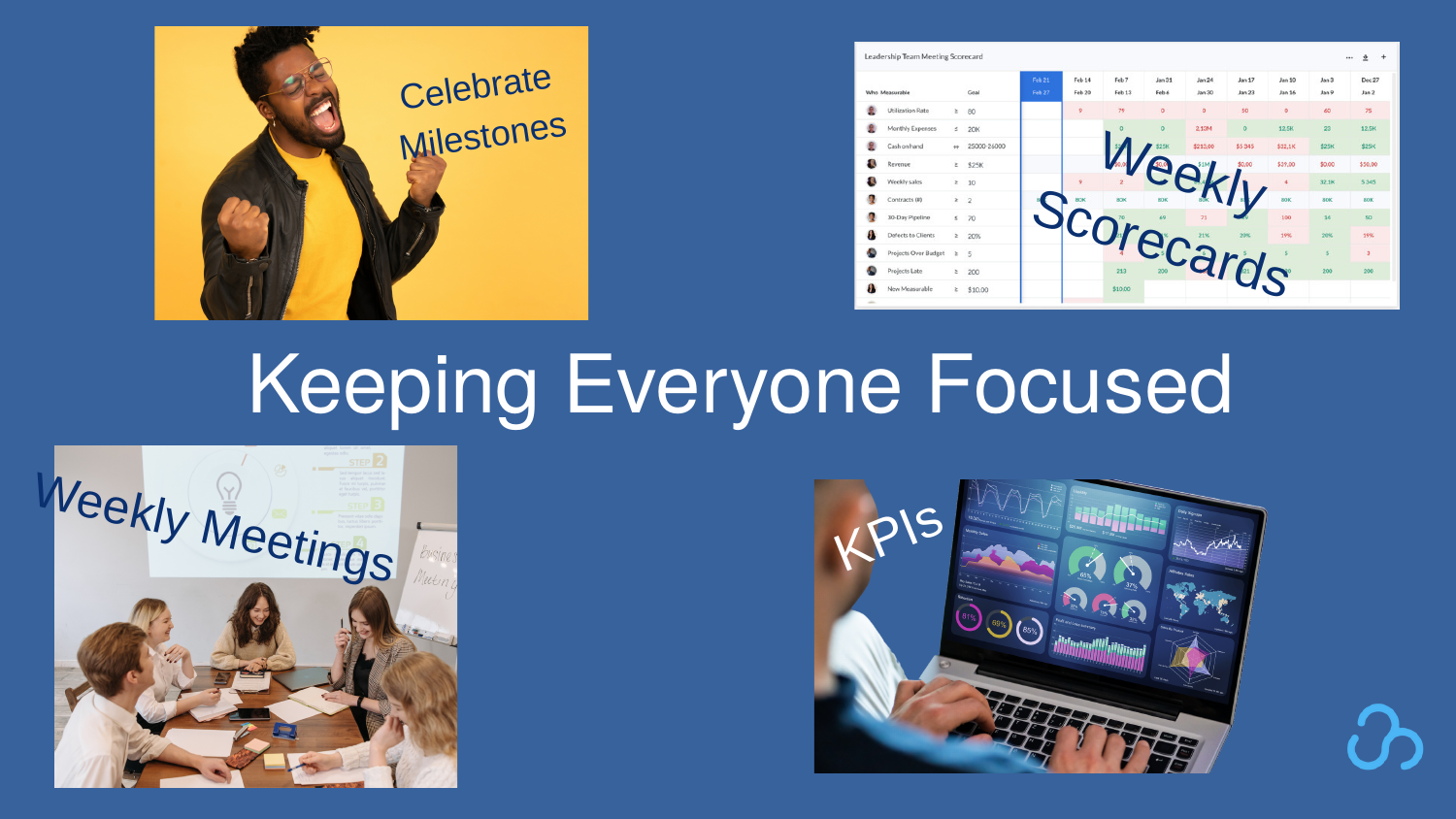

Celebrate Milestones
Weekly Scorecards
Keeping Everyone Focused

Weekly Meetings
KPIs